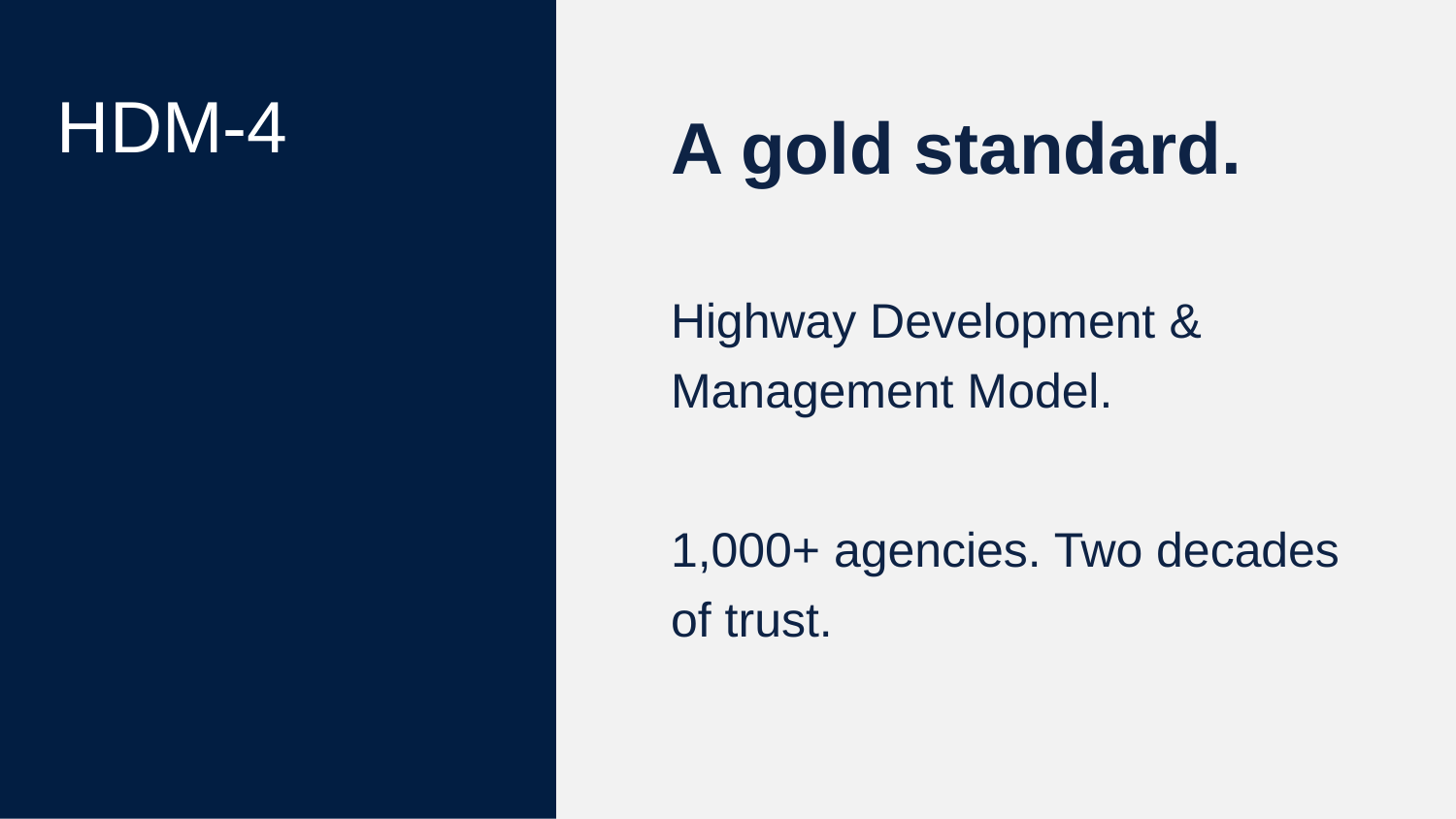

# HDM-4
A gold standard.

Highway Development & Management Model.

1,000+ agencies. Two decades of trust.